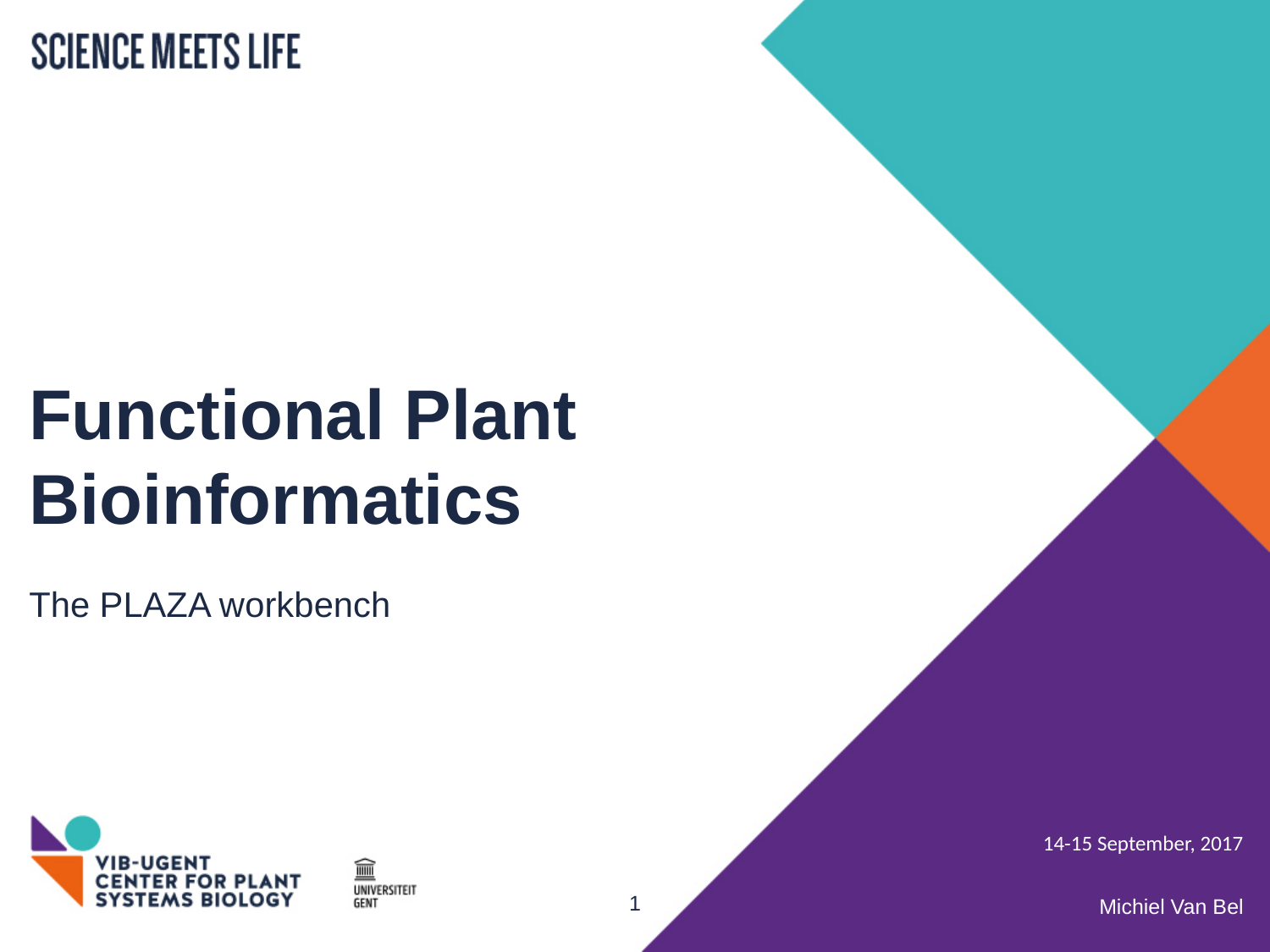

# Functional Plant Bioinformatics
The PLAZA workbench
14-15 September, 2017
1
Michiel Van Bel